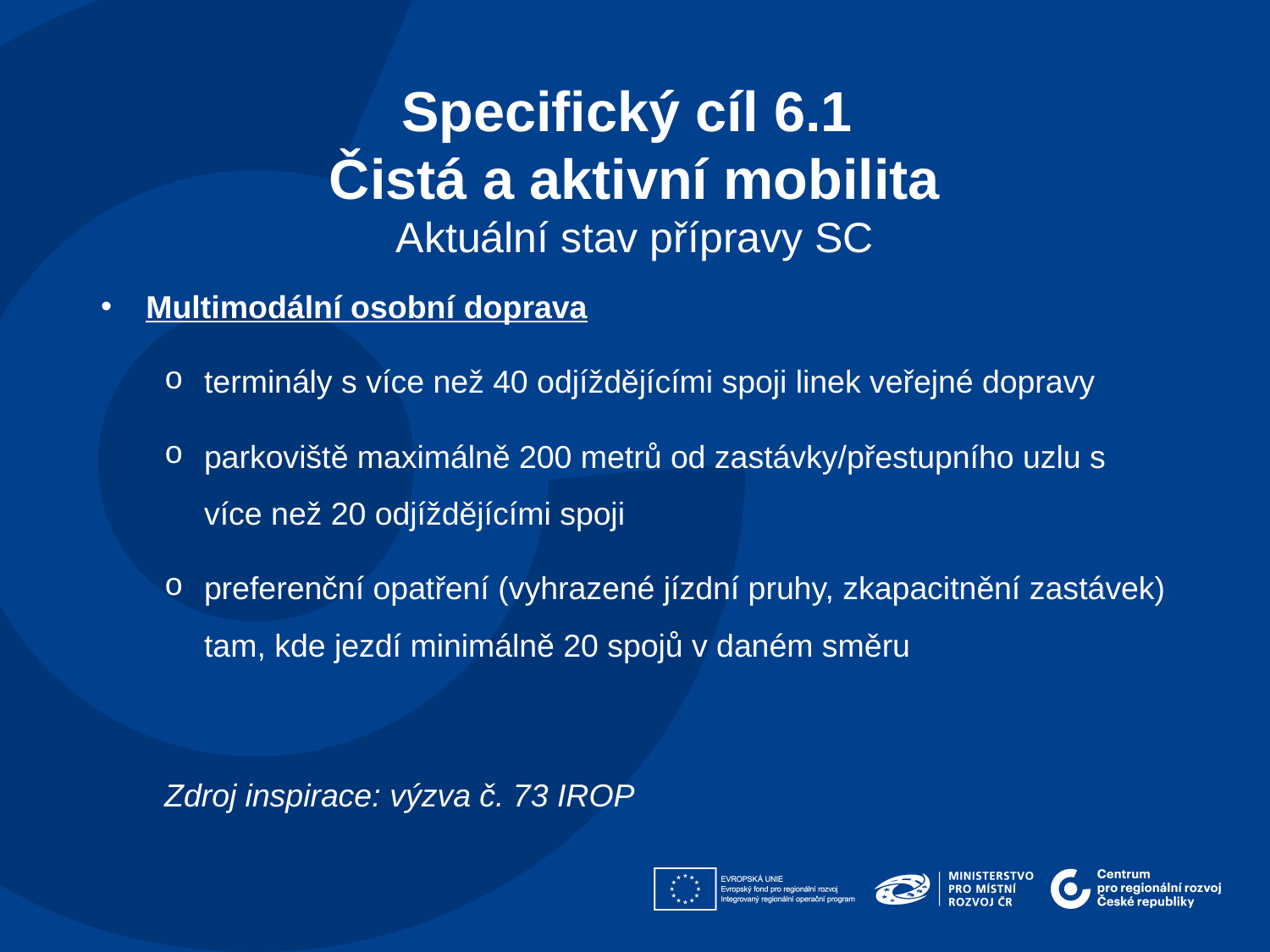

Specifický cíl 6.1
Čistá a aktivní mobilita
Aktuální stav přípravy SC
Multimodální osobní doprava
terminály s více než 40 odjíždějícími spoji linek veřejné dopravy
parkoviště maximálně 200 metrů od zastávky/přestupního uzlu s více než 20 odjíždějícími spoji
preferenční opatření (vyhrazené jízdní pruhy, zkapacitnění zastávek) tam, kde jezdí minimálně 20 spojů v daném směru

Zdroj inspirace: výzva č. 73 IROP